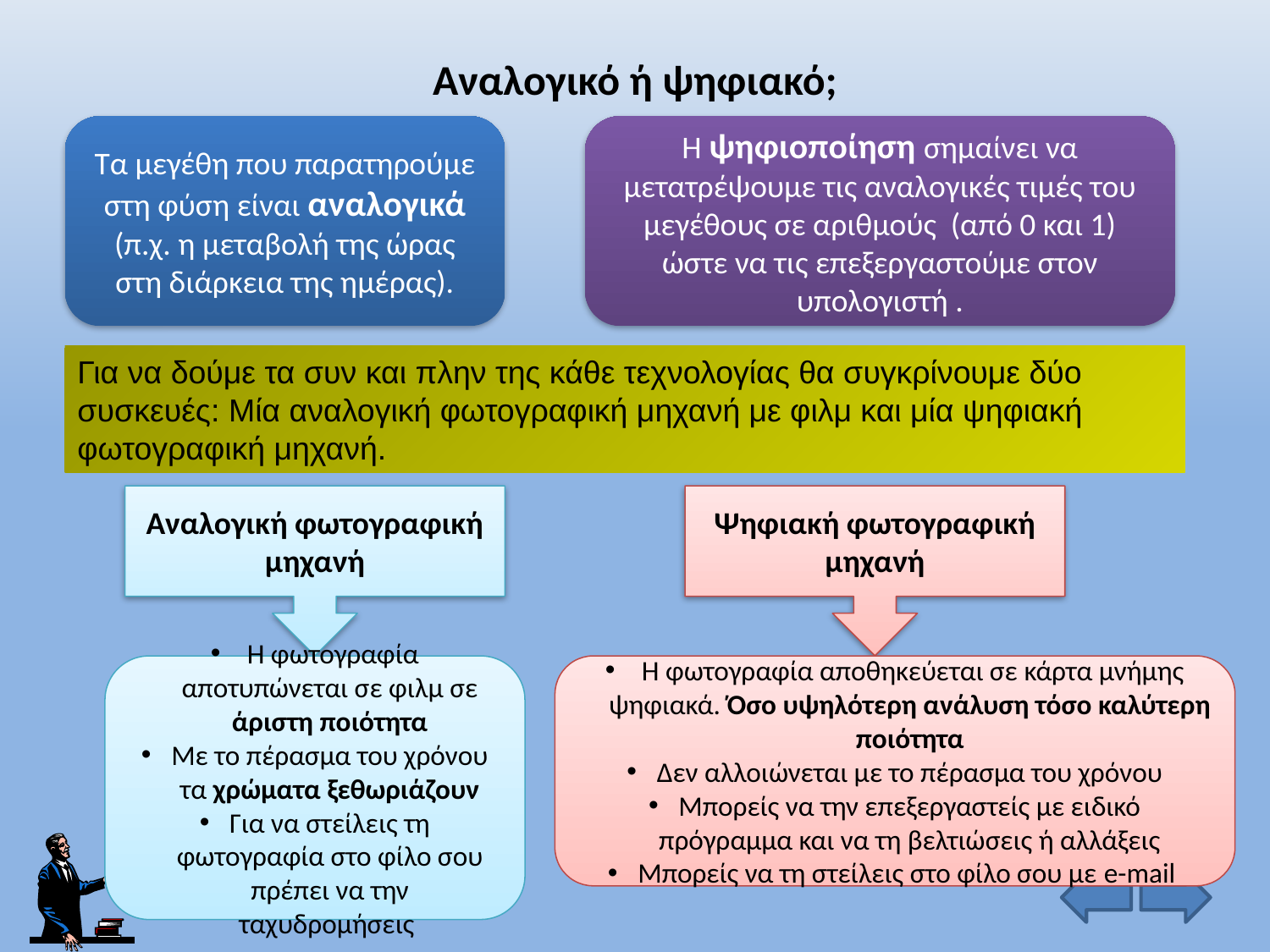

# Αναλογικό ή ψηφιακό;
Τα μεγέθη που παρατηρούμε στη φύση είναι αναλογικά (π.χ. η μεταβολή της ώρας στη διάρκεια της ημέρας).
Η ψηφιοποίηση σημαίνει να μετατρέψουμε τις αναλογικές τιμές του μεγέθους σε αριθμούς  (από 0 και 1) ώστε να τις επεξεργαστούμε στον υπολογιστή .
Για να δούμε τα συν και πλην της κάθε τεχνολογίας θα συγκρίνουμε δύο συσκευές: Μία αναλογική φωτογραφική μηχανή με φιλμ και μία ψηφιακή φωτογραφική μηχανή.
Αναλογική φωτογραφική μηχανή
Ψηφιακή φωτογραφική μηχανή
 Η φωτογραφία αποτυπώνεται σε φιλμ σε άριστη ποιότητα
Με το πέρασμα του χρόνου τα χρώματα ξεθωριάζουν
Για να στείλεις τη φωτογραφία στο φίλο σου πρέπει να την ταχυδρομήσεις
 Η φωτογραφία αποθηκεύεται σε κάρτα μνήμης ψηφιακά. Όσο υψηλότερη ανάλυση τόσο καλύτερη ποιότητα
Δεν αλλοιώνεται με το πέρασμα του χρόνου
Μπορείς να την επεξεργαστείς με ειδικό πρόγραμμα και να τη βελτιώσεις ή αλλάξεις
Μπορείς να τη στείλεις στο φίλο σου με e-mail